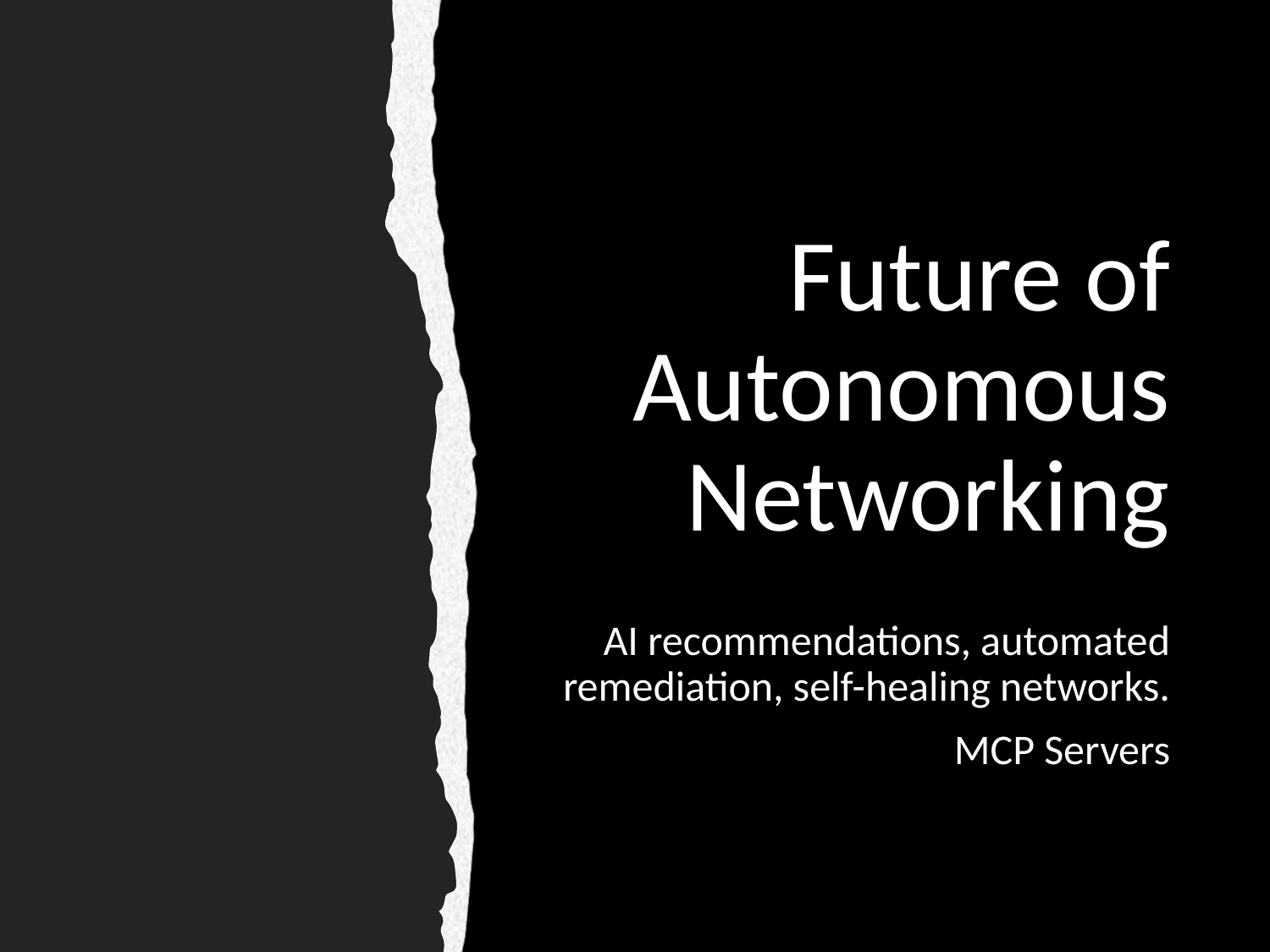

# Future of Autonomous Networking
AI recommendations, automated remediation, self-healing networks.
MCP Servers